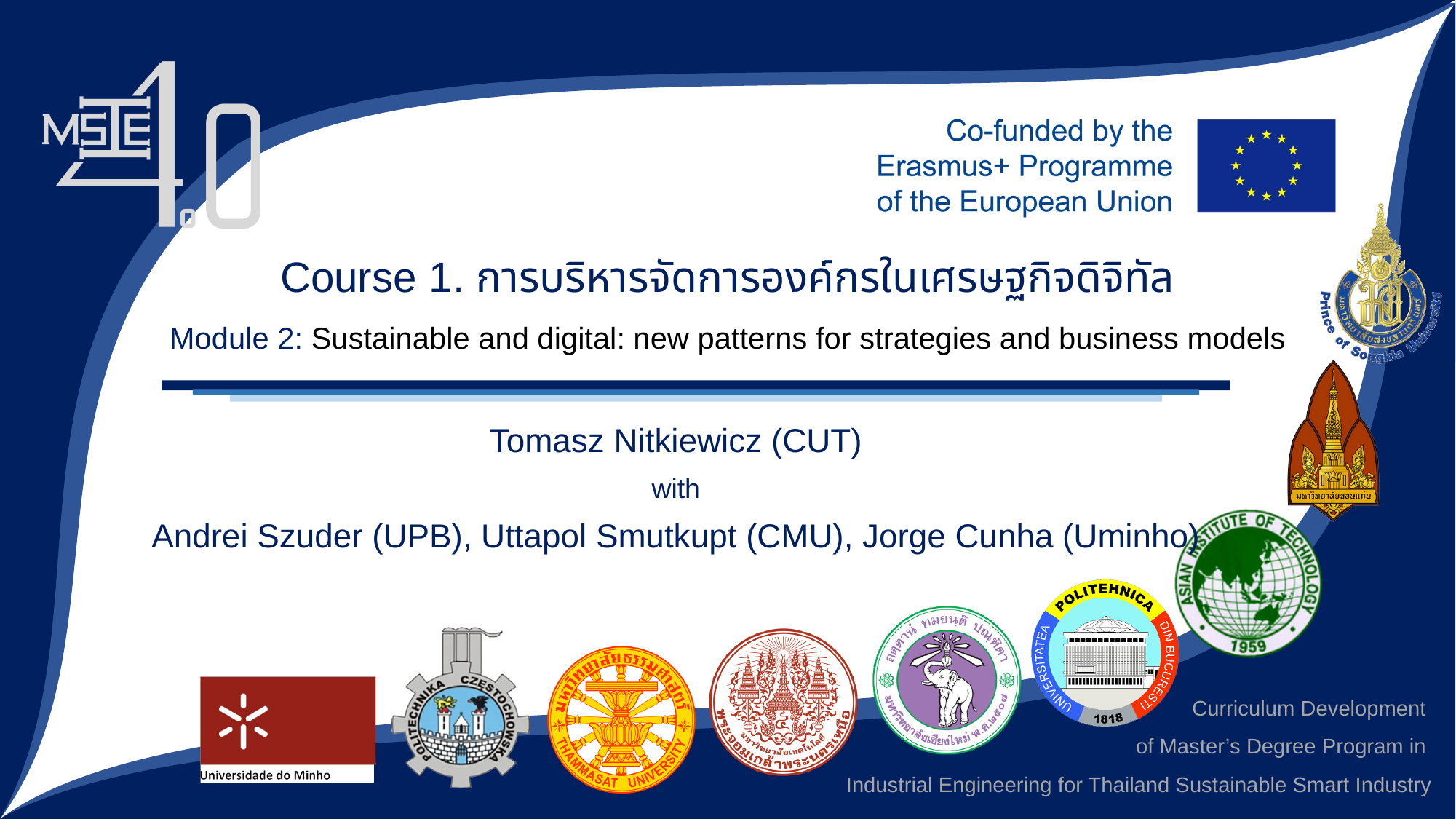

Course 1. การบริหารจัดการองค์กรในเศรษฐกิจดิจิทัล
Module 2: Sustainable and digital: new patterns for strategies and business models
Tomasz Nitkiewicz (CUT)
with
Andrei Szuder (UPB), Uttapol Smutkupt (CMU), Jorge Cunha (Uminho)